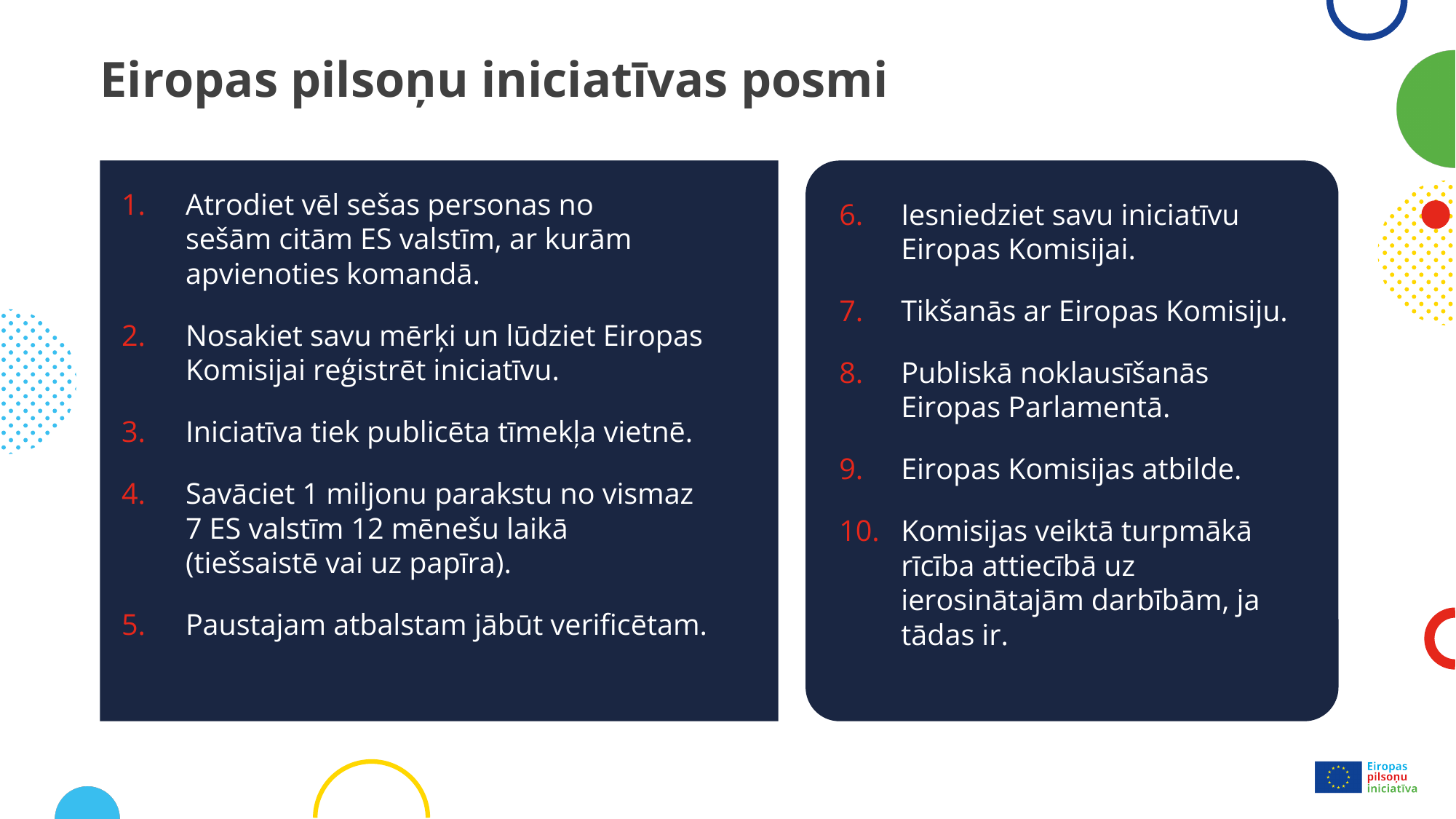

# Eiropas pilsoņu iniciatīvas posmi
Atrodiet vēl sešas personas no
sešām citām ES valstīm, ar kurām apvienoties komandā.
Nosakiet savu mērķi un lūdziet Eiropas Komisijai reģistrēt iniciatīvu.
Iniciatīva tiek publicēta tīmekļa vietnē.
Savāciet 1 miljonu parakstu no vismaz 7 ES valstīm 12 mēnešu laikā
(tiešsaistē vai uz papīra).
Paustajam atbalstam jābūt verificētam.
Iesniedziet savu iniciatīvu Eiropas Komisijai.
Tikšanās ar Eiropas Komisiju.
Publiskā noklausīšanās
Eiropas Parlamentā.
Eiropas Komisijas atbilde.
Komisijas veiktā turpmākā rīcība attiecībā uz ierosinātajām darbībām, ja tādas ir.